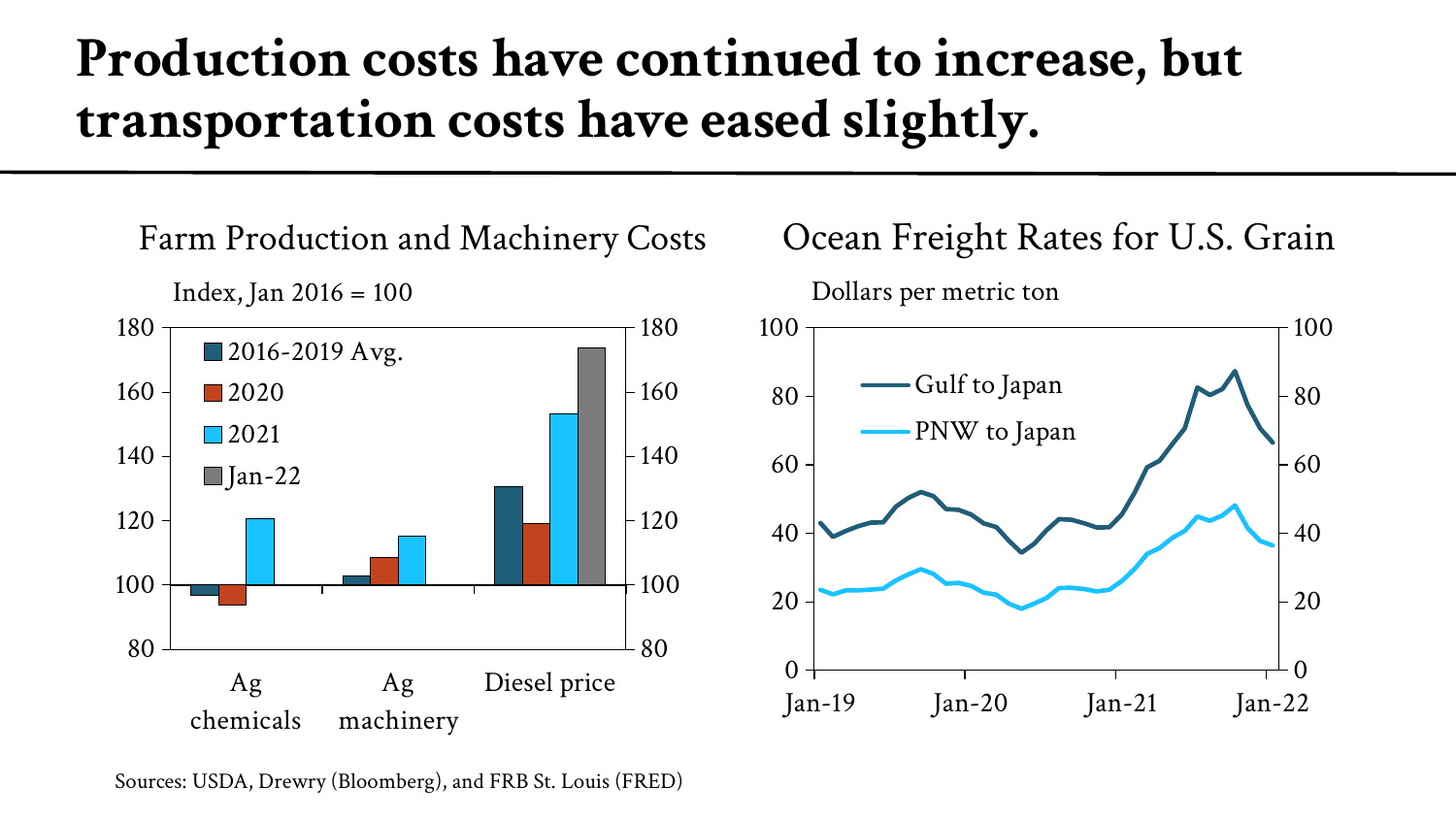

# Production costs have continued to increase, but transportation costs have eased slightly.
Farm Production and Machinery Costs
Ocean Freight Rates for U.S. Grain

### Chart

| Category | 2016-2019 Avg. | 2020 | 2021 | Jan-22 | sec |
|---|---|---|---|---|---|
| Ag chemicals | 96.74490865528604 | 93.91284815813118 | 120.7500374363582 | None | None |
| Ag machinery | 102.8163234855267 | 108.65786332438078 | 115.31997911071322 | None | None |
| Diesel price | 130.6012036712947 | 119.24337883560845 | 153.09843269941274 | 173.80469023451175 | None |

### Chart

| Category | Gulf to Japan | PNW to Japan |
|---|---|---|
| 43466 | 43.0 | 23.5 |
| 43497 | 38.94 | 22.13 |
| 43525 | 40.63 | 23.31 |
| 43556 | 42.06 | 23.31 |
| 43586 | 43.1 | 23.55 |
| 43617 | 43.19 | 23.81 |
| 43647 | 47.75 | 26.19 |
| 43678 | 50.35 | 28.0 |
| 43709 | 52.06 | 29.5 |
| 43739 | 50.85 | 28.1 |
| 43770 | 47.08 | 25.25 |
| 43800 | 46.83 | 25.5 |
| 43831 | 45.45 | 24.6 |
| 43862 | 42.88 | 22.63 |
| 43891 | 41.81 | 22.06 |
| 43922 | 37.8 | 19.45 |
| 43952 | 34.31 | 17.94 |
| 43983 | 36.88 | 19.44 |
| 44013 | 40.9 | 21.1 |
| 44044 | 44.13 | 24.0 |
| 44075 | 43.94 | 24.06 |
| 44105 | 42.9 | 23.7 |
| 44136 | 41.67 | 23.0 |
| 44166 | 41.75 | 23.5 |
| 44197 | 45.5 | 26.06 |
| 44228 | 51.81 | 29.56 |
| 44256 | 59.25 | 33.94 |
| 44287 | 61.2 | 35.7 |
| 44317 | 66.0 | 38.63 |
| 44348 | 70.63 | 40.69 |
| 44378 | 82.6 | 44.85 |
| 44409 | 80.38 | 43.63 |
| 44440 | 82.15 | 45.2 |
| 44470 | 87.38 | 48.13 |
| 44501 | 77.5 | 41.58 |
| 44531 | 70.63 | 37.75 |
| 44562 | 66.5 | 36.44 |
Sources: USDA, Drewry (Bloomberg), and FRB St. Louis (FRED)